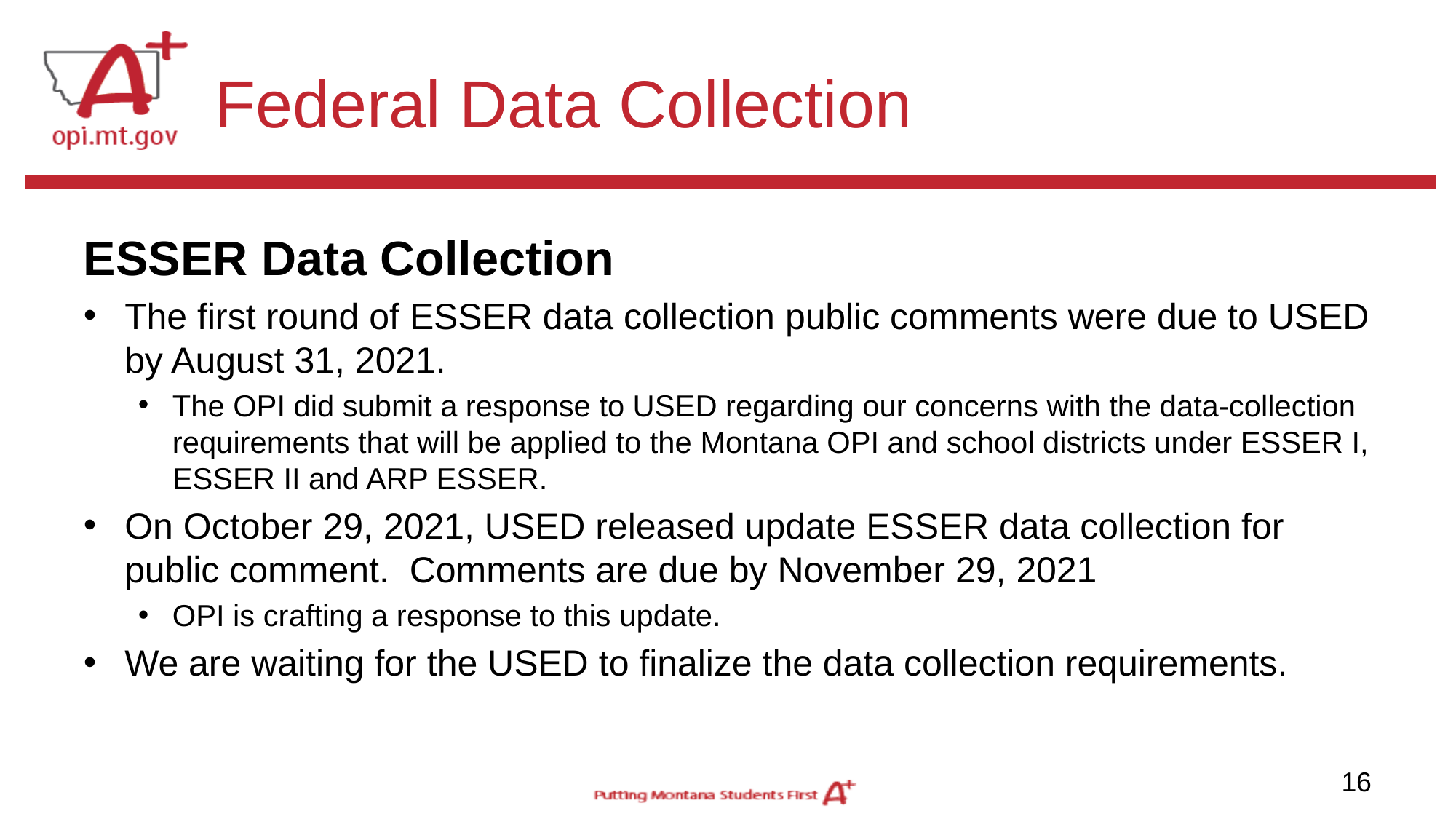

# Federal Data Collection
ESSER Data Collection
The first round of ESSER data collection public comments were due to USED by August 31, 2021.
The OPI did submit a response to USED regarding our concerns with the data-collection requirements that will be applied to the Montana OPI and school districts under ESSER I, ESSER II and ARP ESSER.
On October 29, 2021, USED released update ESSER data collection for public comment.  Comments are due by November 29, 2021
OPI is crafting a response to this update.
We are waiting for the USED to finalize the data collection requirements.

16